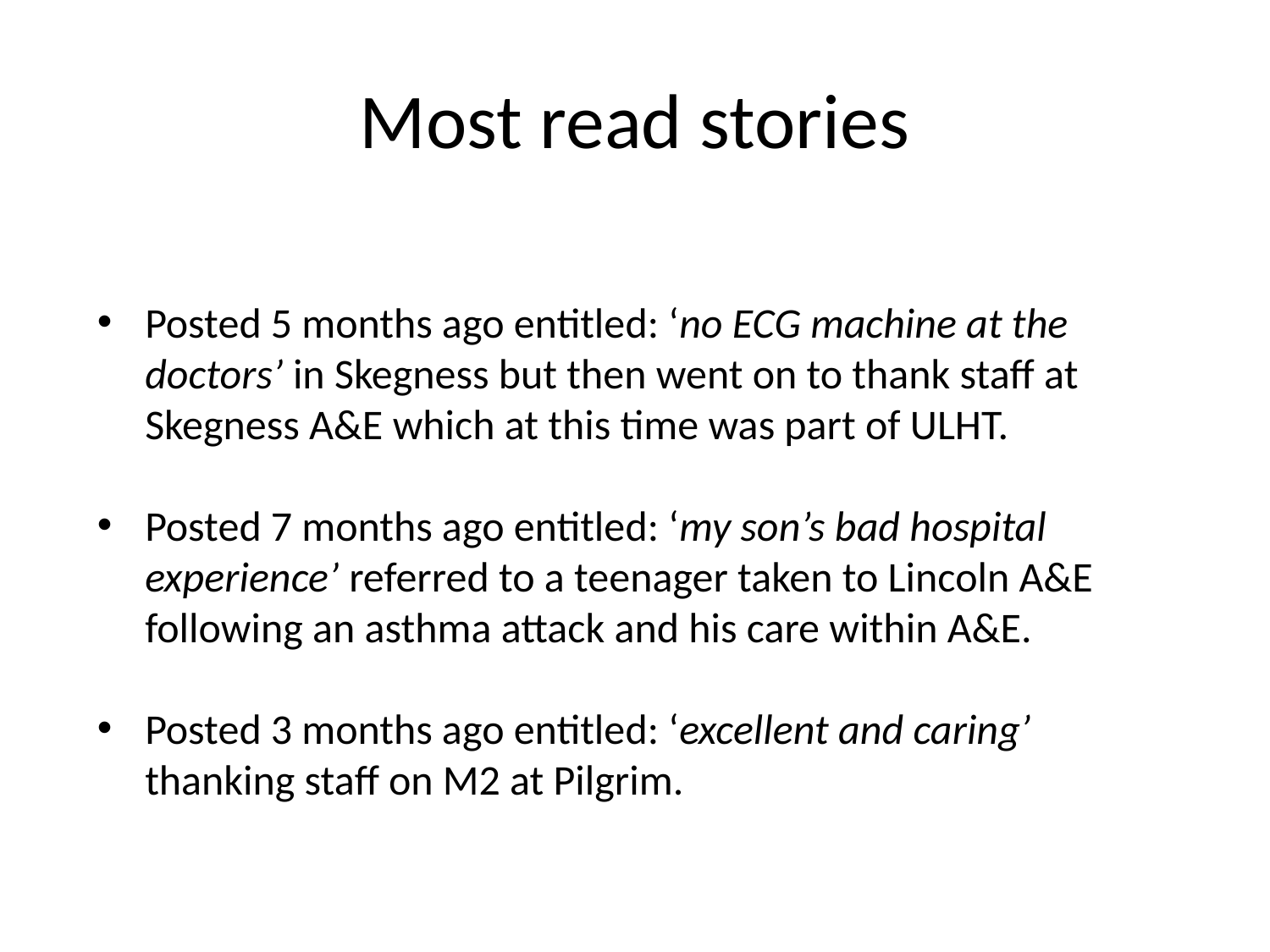

# Most read stories

Posted 5 months ago entitled: ‘no ECG machine at the doctors’ in Skegness but then went on to thank staff at Skegness A&E which at this time was part of ULHT.

Posted 7 months ago entitled: ‘my son’s bad hospital experience’ referred to a teenager taken to Lincoln A&E following an asthma attack and his care within A&E.

Posted 3 months ago entitled: ‘excellent and caring’ thanking staff on M2 at Pilgrim.